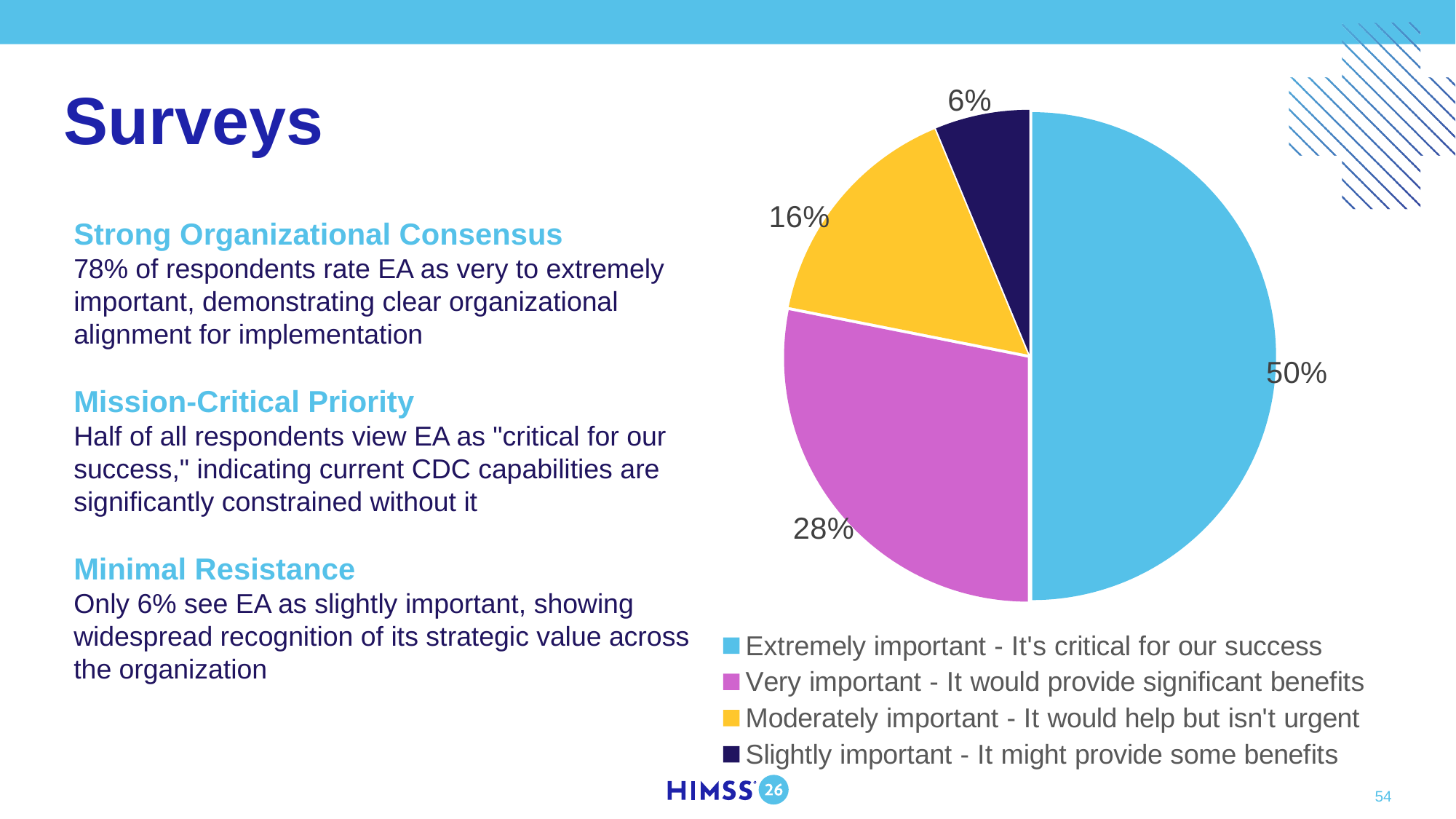

# Surveys

### Chart

| Category | % of Respondents |
|---|---|
| Extremely important - It's critical for our success | 0.5 |
| Very important - It would provide significant benefits | 0.28125 |
| Moderately important - It would help but isn't urgent | 0.15625 |
| Slightly important - It might provide some benefits | 0.0625 |
Strong Organizational Consensus
78% of respondents rate EA as very to extremely important, demonstrating clear organizational alignment for implementation
Mission-Critical Priority
Half of all respondents view EA as "critical for our success," indicating current CDC capabilities are significantly constrained without it
Minimal Resistance
Only 6% see EA as slightly important, showing widespread recognition of its strategic value across the organization

54